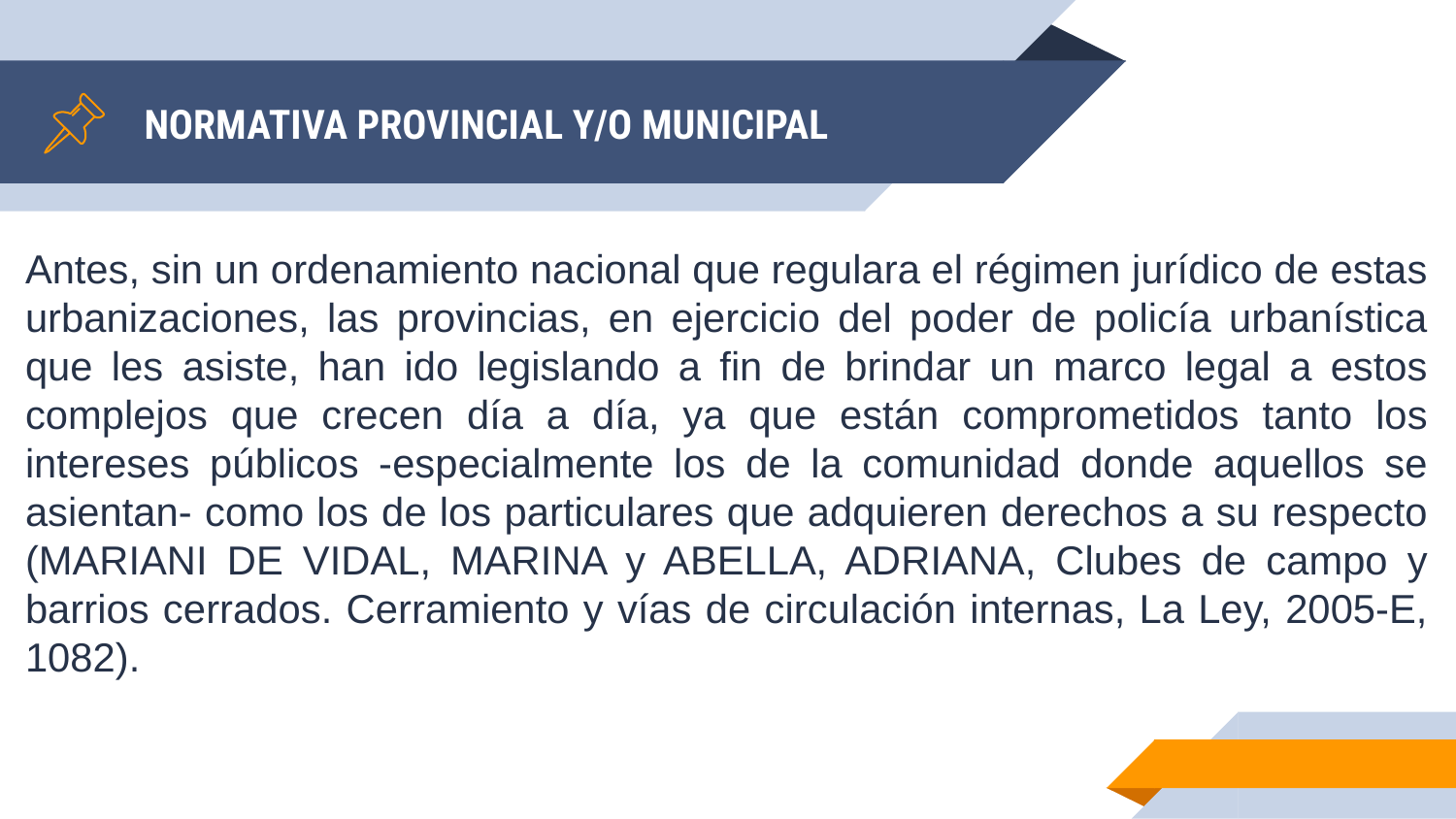

# NORMATIVA PROVINCIAL Y/O MUNICIPAL

Antes, sin un ordenamiento nacional que regulara el régimen jurídico de estas urbanizaciones, las provincias, en ejercicio del poder de policía urbanística que les asiste, han ido legislando a fin de brindar un marco legal a estos complejos que crecen día a día, ya que están comprometidos tanto los intereses públicos -especialmente los de la comunidad donde aquellos se asientan- como los de los particulares que adquieren derechos a su respecto (MARIANI DE VIDAL, MARINA y ABELLA, ADRIANA, Clubes de campo y barrios cerrados. Cerramiento y vías de circulación internas, La Ley, 2005-E, 1082).